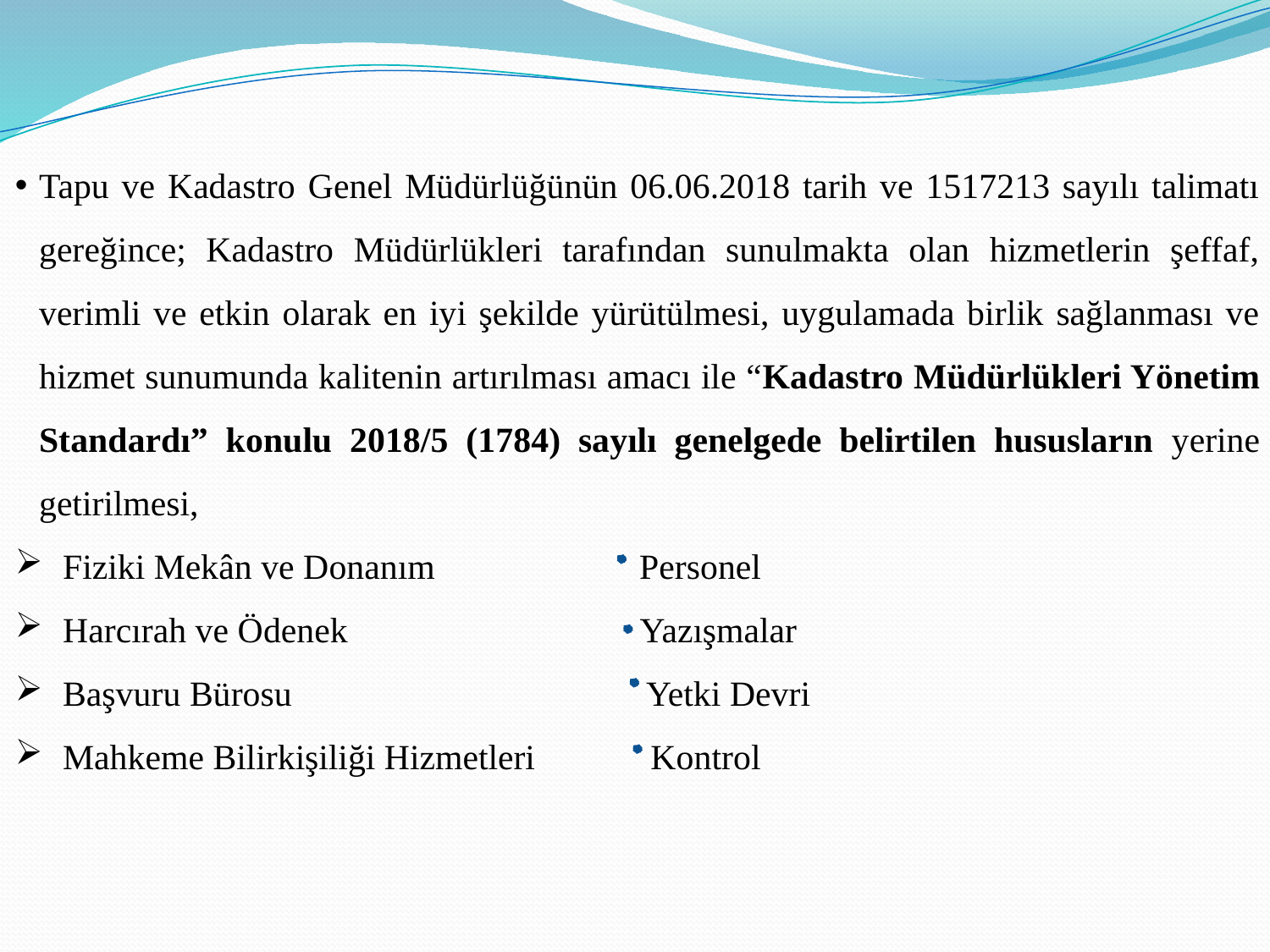

Tapu ve Kadastro Genel Müdürlüğünün 06.06.2018 tarih ve 1517213 sayılı talimatı gereğince; Kadastro Müdürlükleri tarafından sunulmakta olan hizmetlerin şeffaf, verimli ve etkin olarak en iyi şekilde yürütülmesi, uygulamada birlik sağlanması ve hizmet sunumunda kalitenin artırılması amacı ile “Kadastro Müdürlükleri Yönetim Standardı” konulu 2018/5 (1784) sayılı genelgede belirtilen hususların yerine getirilmesi,
Fiziki Mekân ve Donanım                       Personel
Harcırah ve Ödenek                                 Yazışmalar
Başvuru Bürosu                                        Yetki Devri
Mahkeme Bilirkişiliği Hizmetleri             Kontrol